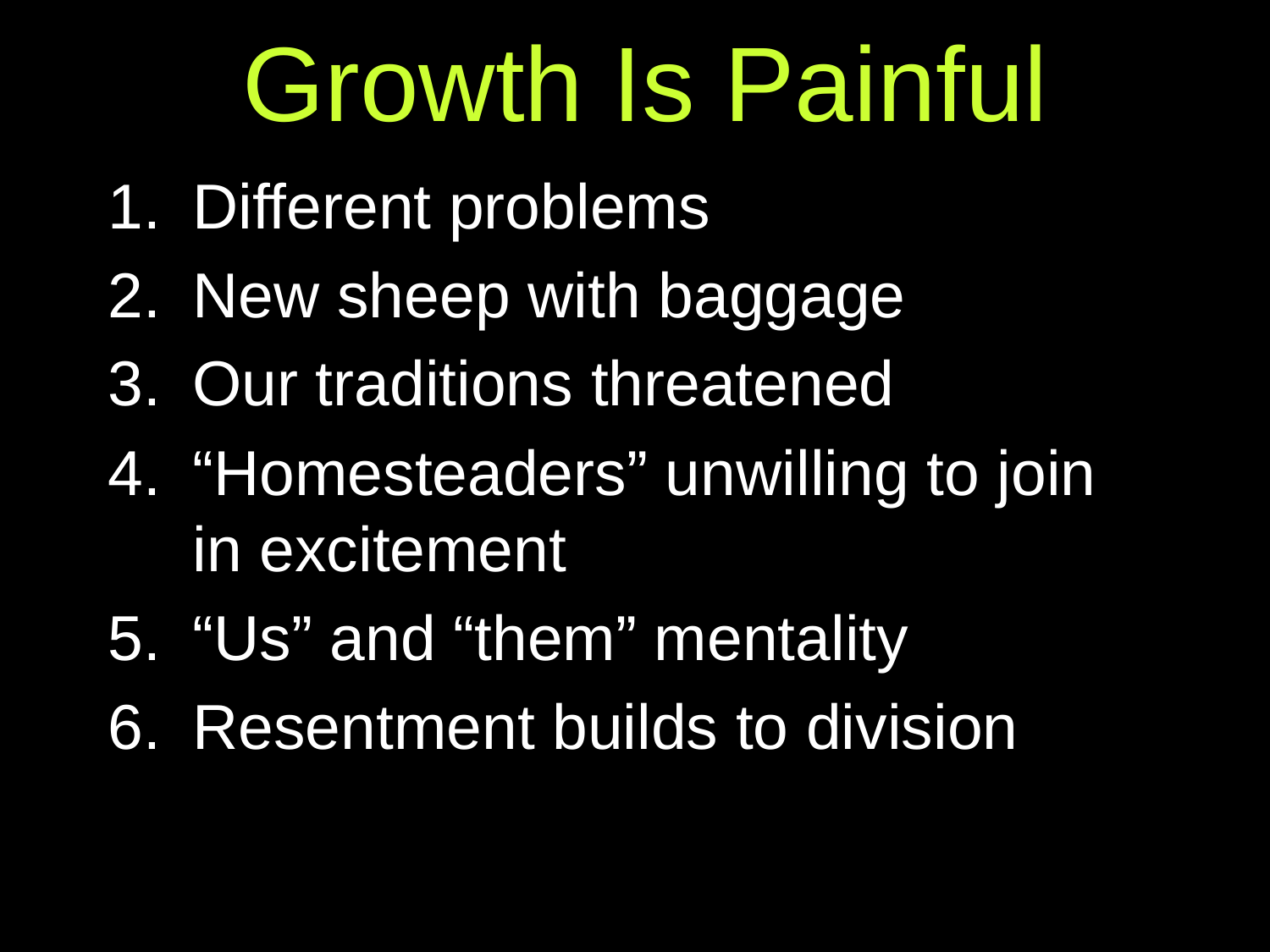

# Growth Is Painful
Different problems
New sheep with baggage
Our traditions threatened
“Homesteaders” unwilling to join in excitement
“Us” and “them” mentality
Resentment builds to division